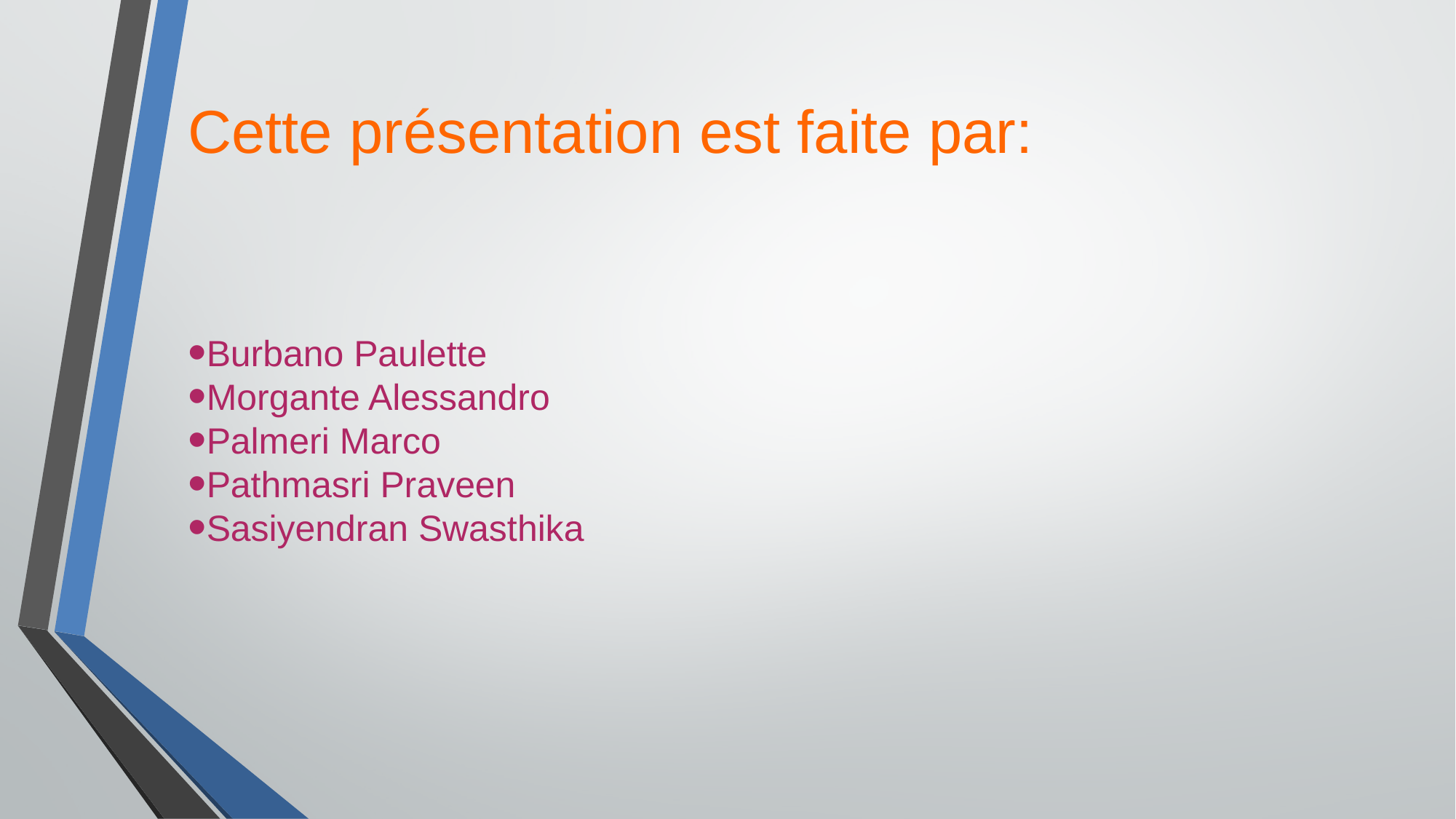

Cette présentation est faite par:
Burbano Paulette
Morgante Alessandro
Palmeri Marco
Pathmasri Praveen
Sasiyendran Swasthika